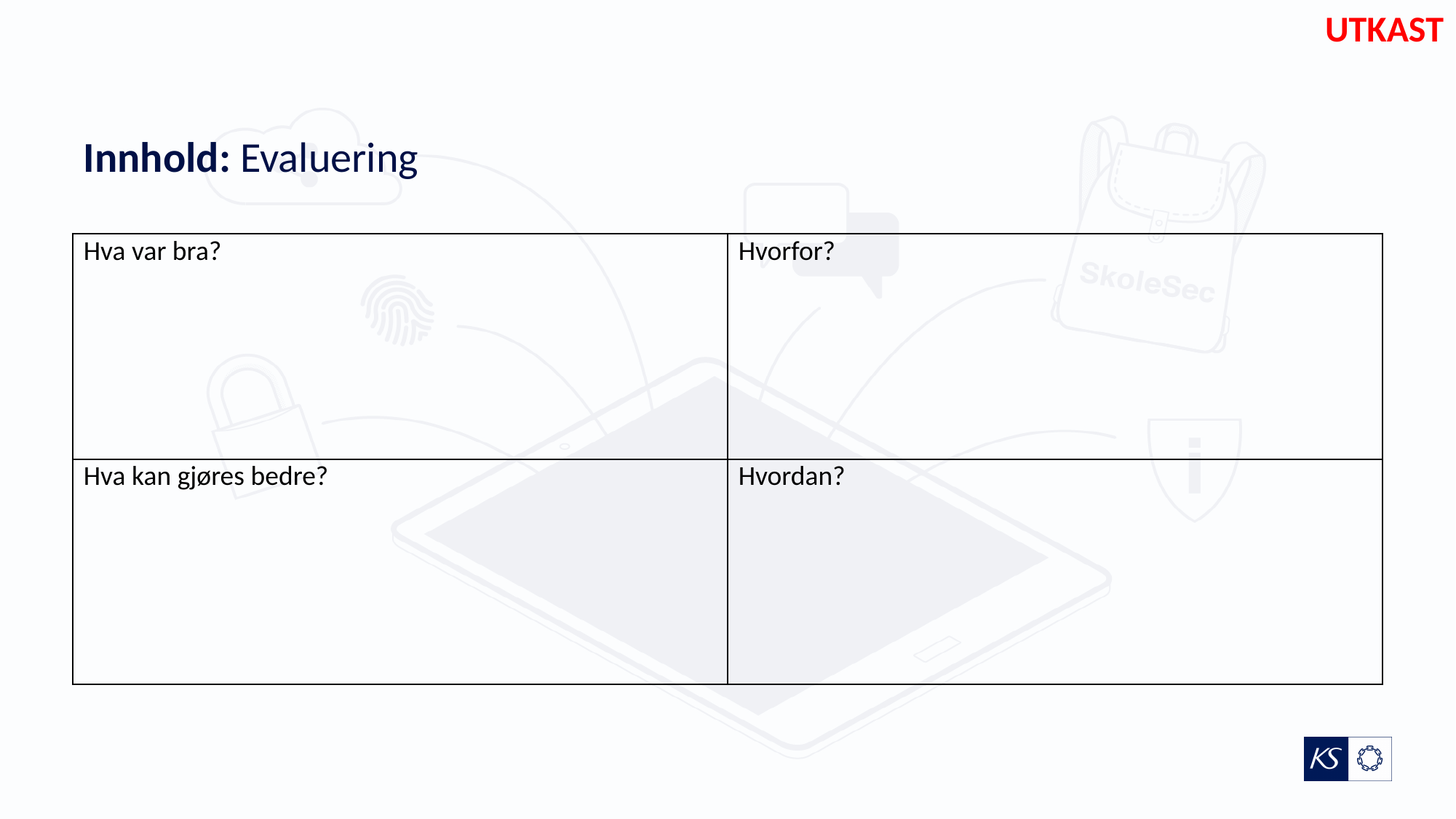

UTKAST
# Innhold: Evaluering
| Hva var bra? | Hvorfor? |
| --- | --- |
| Hva kan gjøres bedre? | Hvordan? |